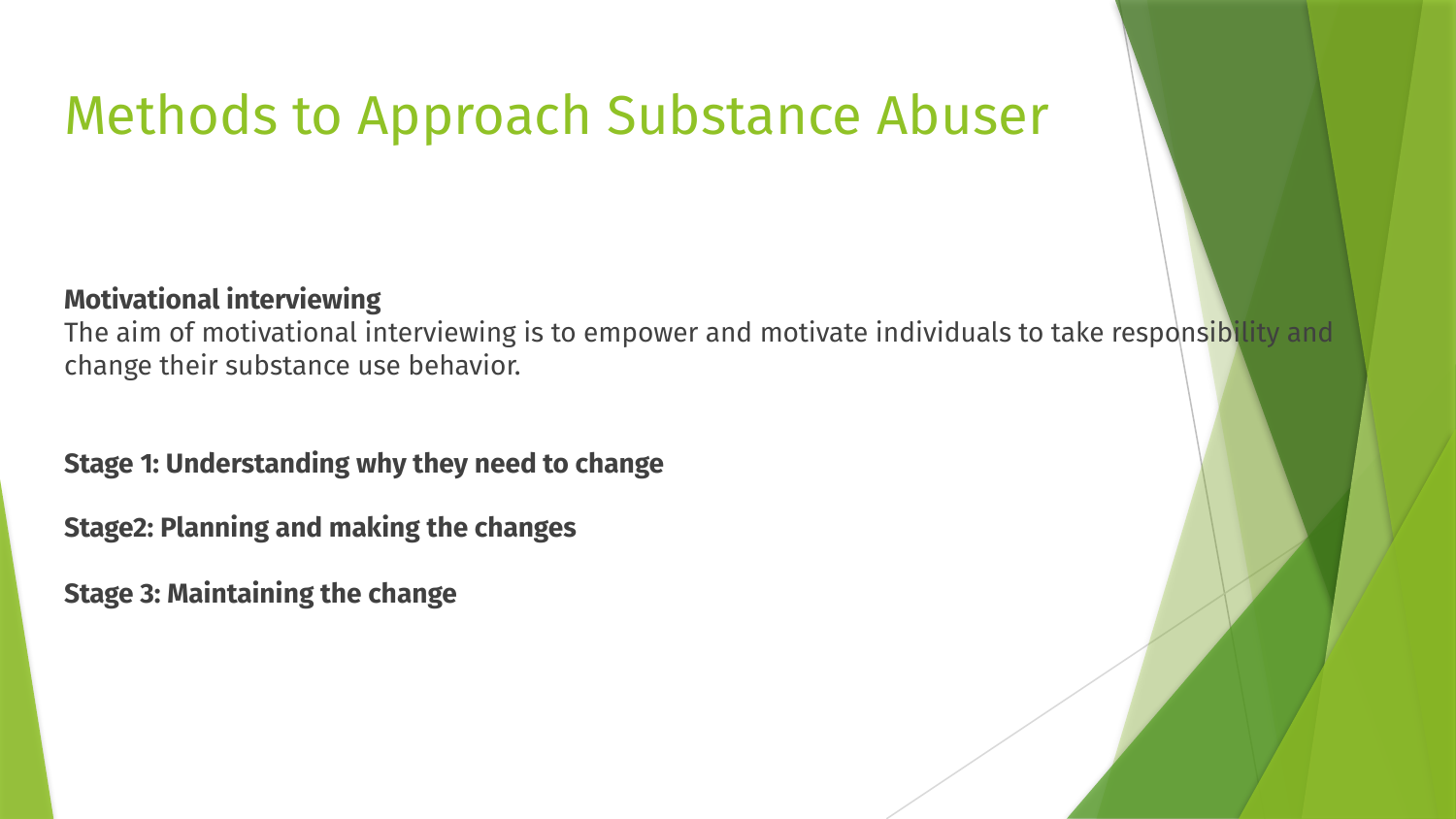

# Methods to Approach Substance Abuser
Motivational interviewing
The aim of motivational interviewing is to empower and motivate individuals to take responsibility and change their substance use behavior.
Stage 1: Understanding why they need to change
Stage2: Planning and making the changes
Stage 3: Maintaining the change